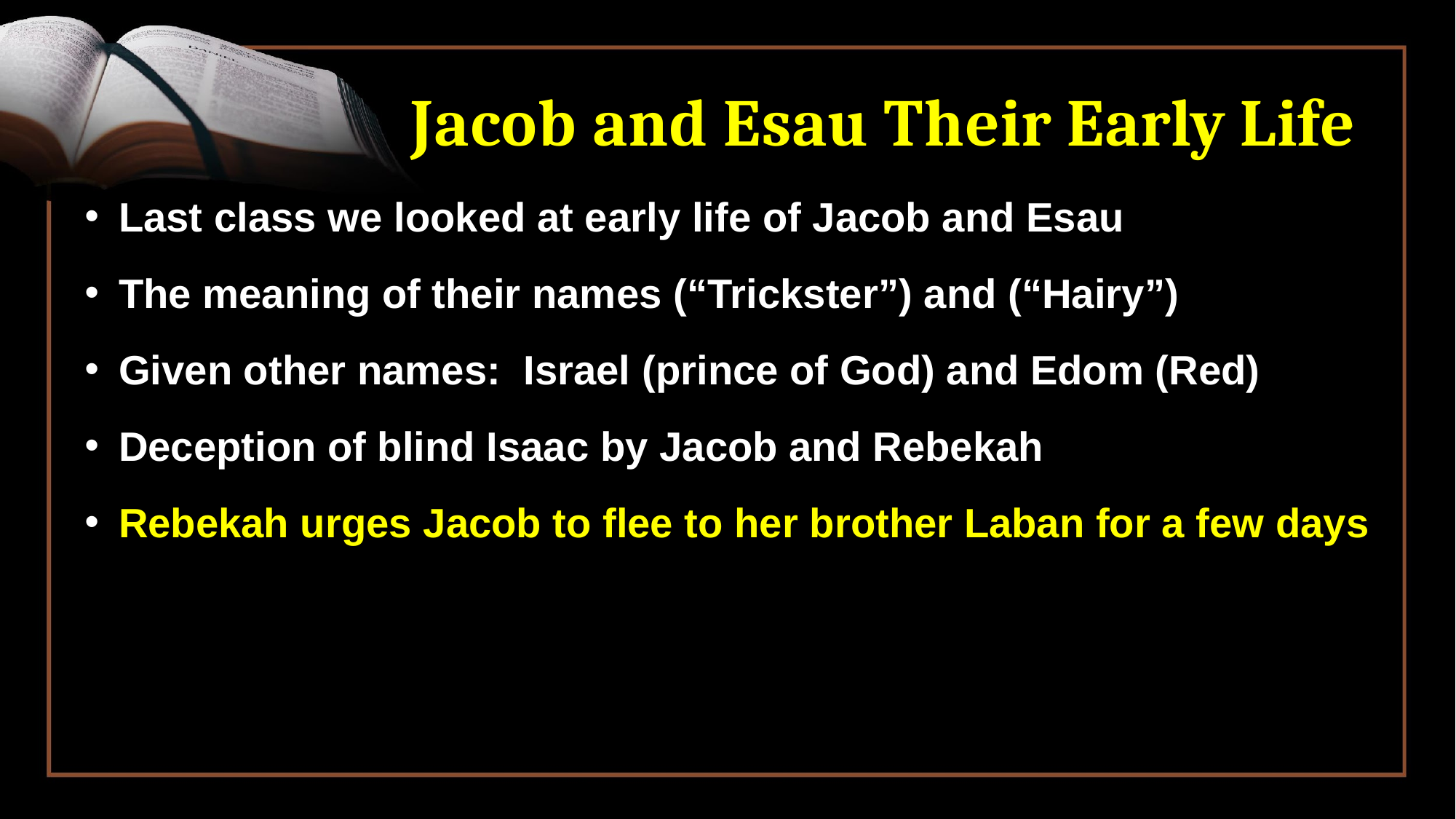

# Jacob and Esau Their Early Life
Last class we looked at early life of Jacob and Esau
The meaning of their names (“Trickster”) and (“Hairy”)
Given other names:  Israel (prince of God) and Edom (Red)
Deception of blind Isaac by Jacob and Rebekah
Rebekah urges Jacob to flee to her brother Laban for a few days